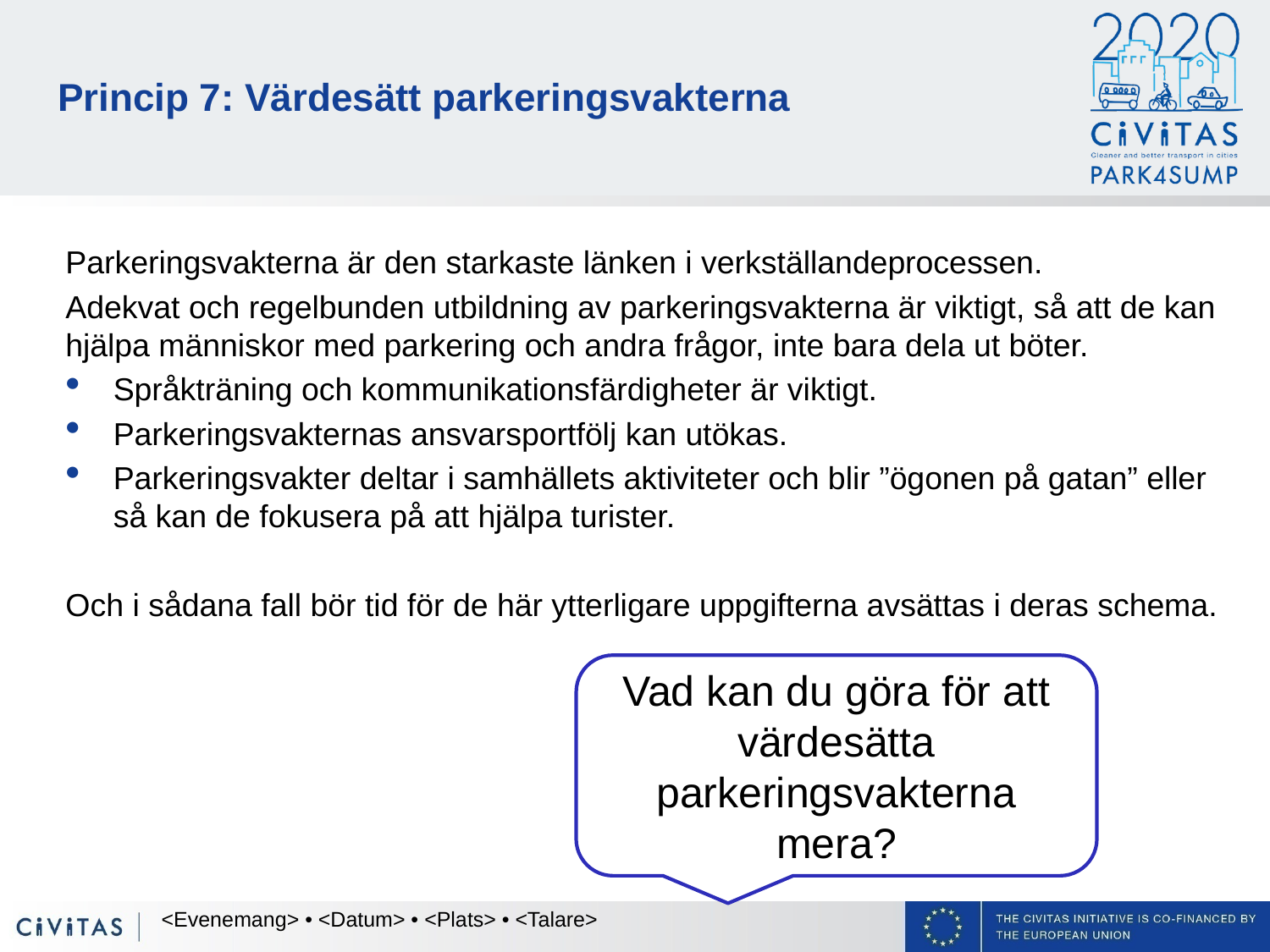

# Princip 7: Värdesätt parkeringsvakterna
Parkeringsvakterna är den starkaste länken i verkställandeprocessen.
Adekvat och regelbunden utbildning av parkeringsvakterna är viktigt, så att de kan hjälpa människor med parkering och andra frågor, inte bara dela ut böter.
Språkträning och kommunikationsfärdigheter är viktigt.
Parkeringsvakternas ansvarsportfölj kan utökas.
Parkeringsvakter deltar i samhällets aktiviteter och blir ”ögonen på gatan” eller så kan de fokusera på att hjälpa turister.

Och i sådana fall bör tid för de här ytterligare uppgifterna avsättas i deras schema.

Vad kan du göra för att värdesätta parkeringsvakterna mera?
<Evenemang> • <Datum> • <Plats> • <Talare>